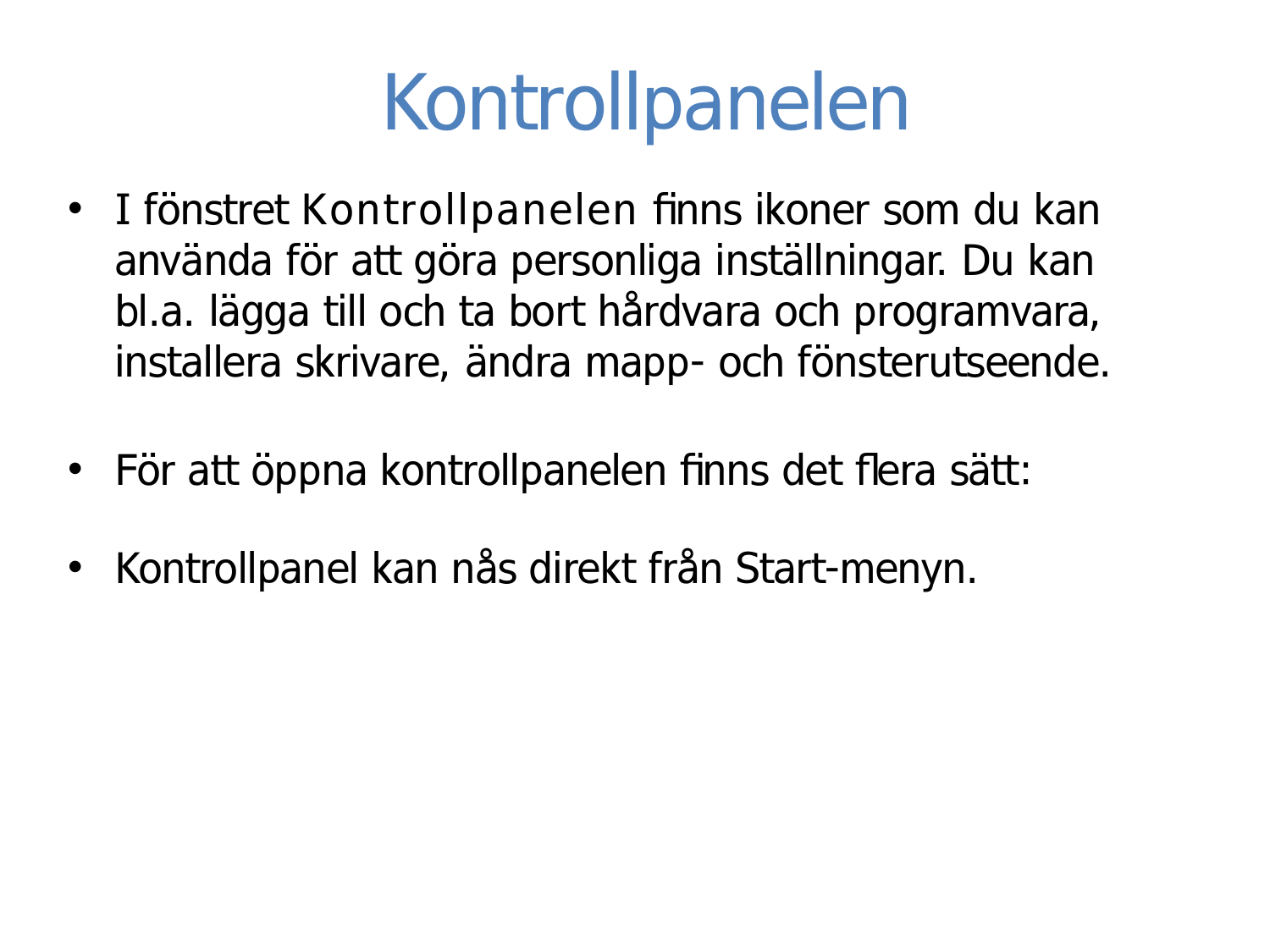

Kontrollpanelen
I fönstret Kontrollpanelen finns ikoner som du kan använda för att göra personliga inställningar. Du kan bl.a. lägga till och ta bort hårdvara och programvara, installera skrivare, ändra mapp- och fönsterutseende.

För att öppna kontrollpanelen finns det flera sätt:

Kontrollpanel kan nås direkt från Start-menyn.